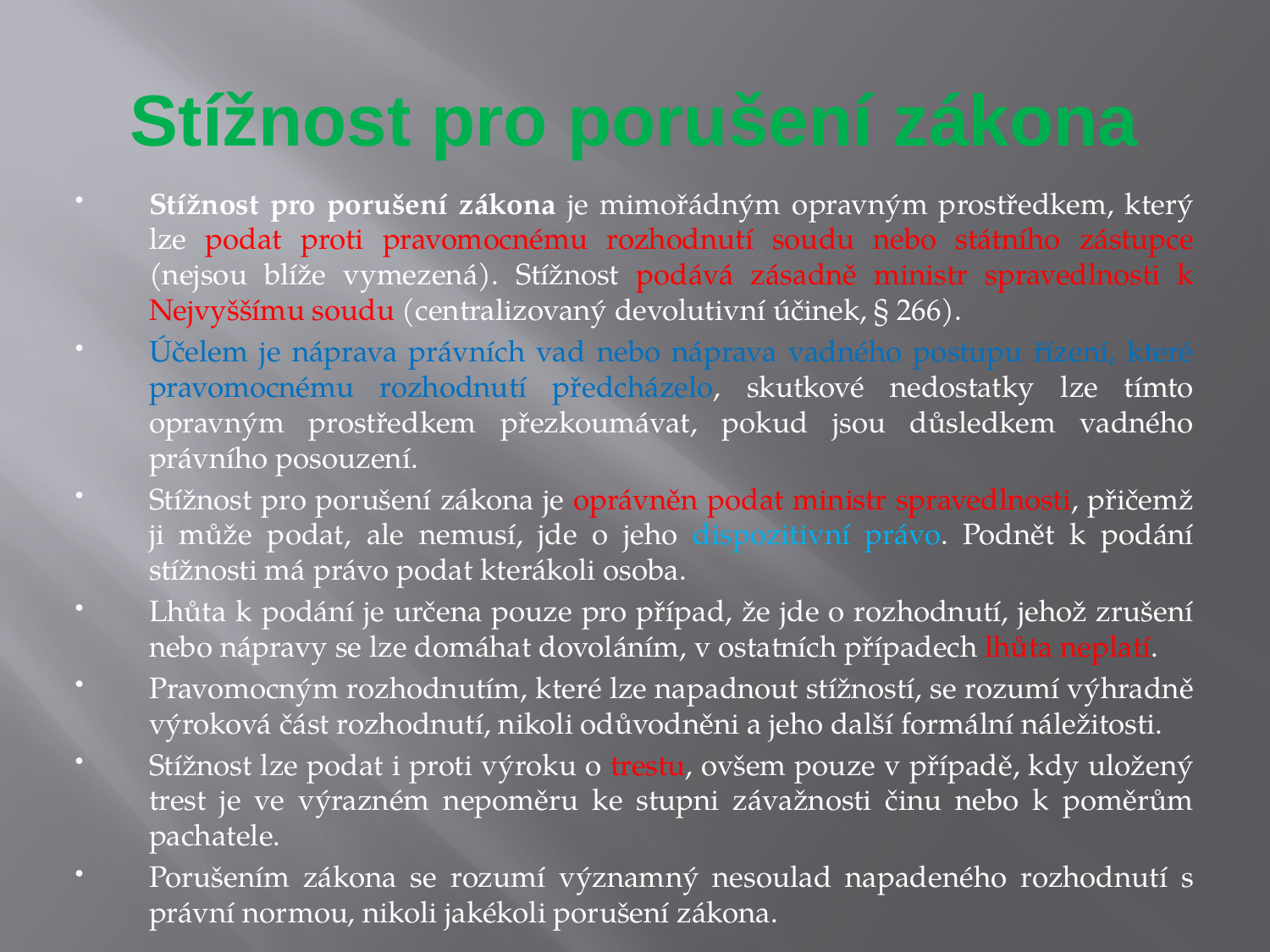

# Stížnost pro porušení zákona
Stížnost pro porušení zákona je mimořádným opravným prostředkem, který lze podat proti pravomocnému rozhodnutí soudu nebo státního zástupce (nejsou blíže vymezená). Stížnost podává zásadně ministr spravedlnosti k Nejvyššímu soudu (centralizovaný devolutivní účinek, § 266).
Účelem je náprava právních vad nebo náprava vadného postupu řízení, které pravomocnému rozhodnutí předcházelo, skutkové nedostatky lze tímto opravným prostředkem přezkoumávat, pokud jsou důsledkem vadného právního posouzení.
Stížnost pro porušení zákona je oprávněn podat ministr spravedlnosti, přičemž ji může podat, ale nemusí, jde o jeho dispozitivní právo. Podnět k podání stížnosti má právo podat kterákoli osoba.
Lhůta k podání je určena pouze pro případ, že jde o rozhodnutí, jehož zrušení nebo nápravy se lze domáhat dovoláním, v ostatních případech lhůta neplatí.
Pravomocným rozhodnutím, které lze napadnout stížností, se rozumí výhradně výroková část rozhodnutí, nikoli odůvodněni a jeho další formální náležitosti.
Stížnost lze podat i proti výroku o trestu, ovšem pouze v případě, kdy uložený trest je ve výrazném nepoměru ke stupni závažnosti činu nebo k poměrům pachatele.
Porušením zákona se rozumí významný nesoulad napadeného rozhodnutí s právní normou, nikoli jakékoli porušení zákona.